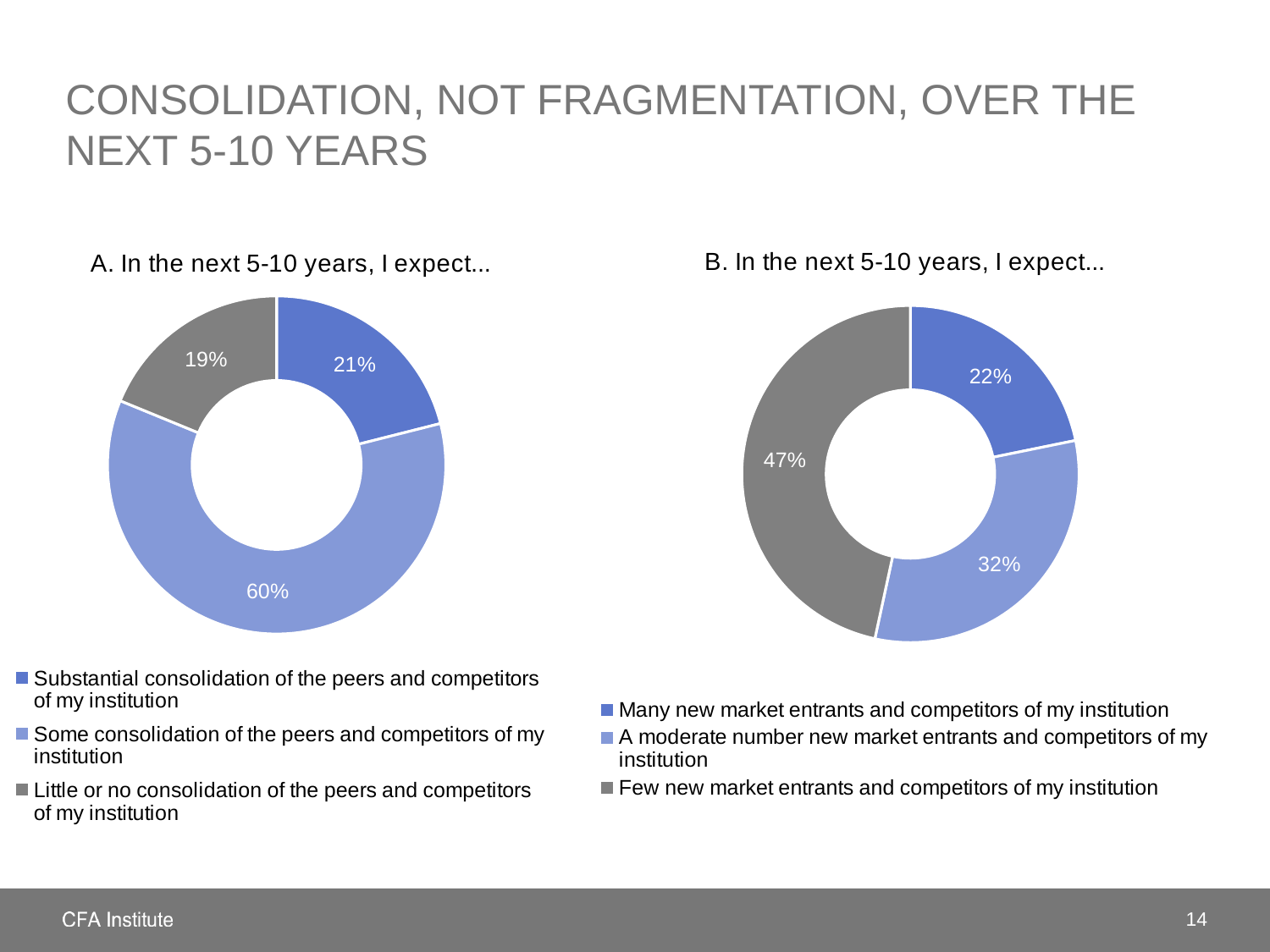

# Consolidation, not fragmentation, over the next 5-10 years

### Chart:

| Category |  |
|---|---|
| Substantial consolidation of the peers and competitors of my institution | 0.21052631578947367 |
| Some consolidation of the peers and competitors of my institution | 0.6015037593984962 |
| Little or no consolidation of the peers and competitors of my institution | 0.18796992481203006 |

### Chart:

| Category |  |
|---|---|
| Many new market entrants and competitors of my institution | 0.21804511278195488 |
| A moderate number new market entrants and competitors of my institution | 0.3157894736842105 |
| Few new market entrants and competitors of my institution | 0.46616541353383456 |
14